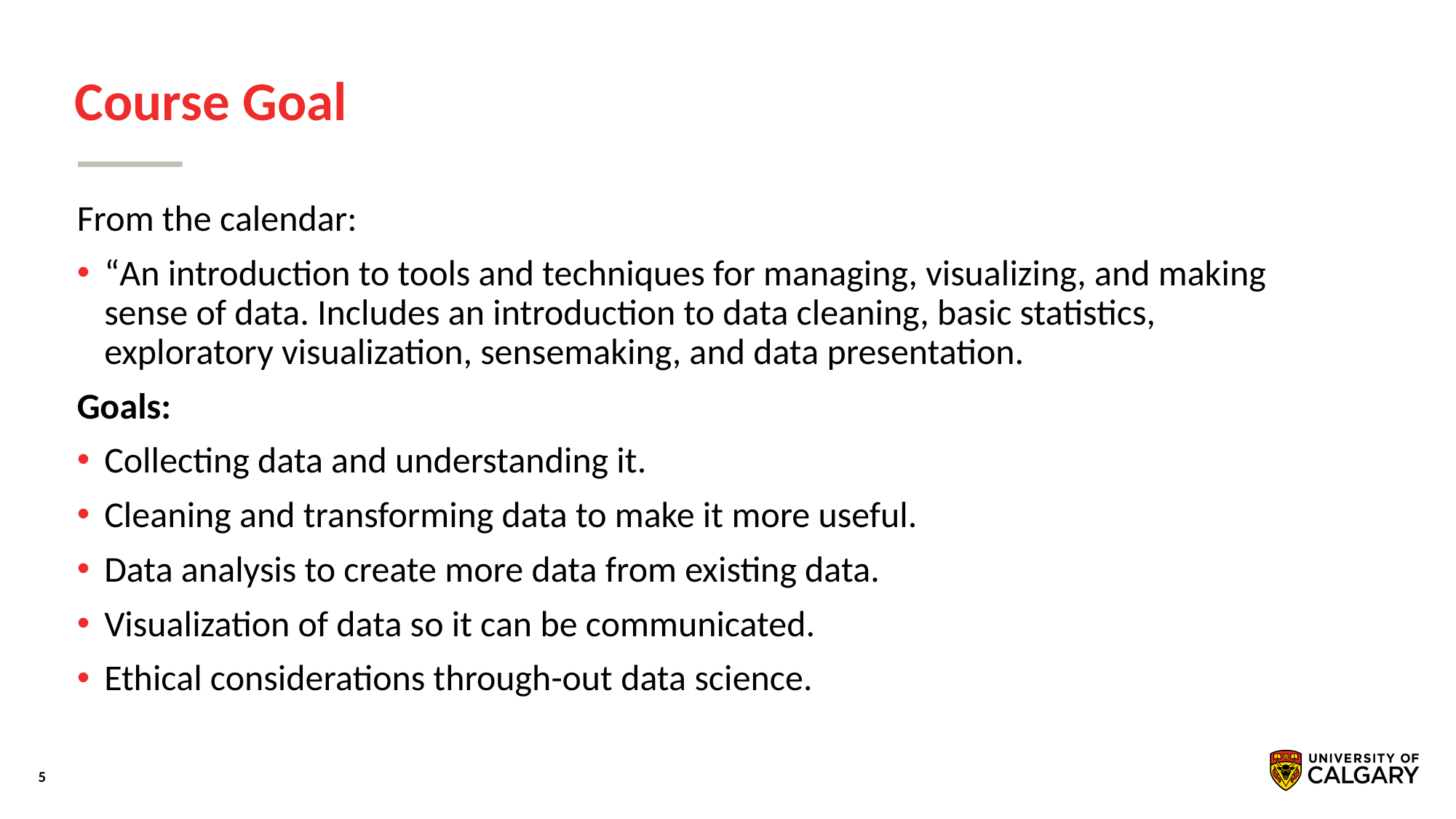

# Course Goal
From the calendar:
“An introduction to tools and techniques for managing, visualizing, and making sense of data. Includes an introduction to data cleaning, basic statistics, exploratory visualization, sensemaking, and data presentation.
Goals:
Collecting data and understanding it.
Cleaning and transforming data to make it more useful.
Data analysis to create more data from existing data.
Visualization of data so it can be communicated.
Ethical considerations through-out data science.